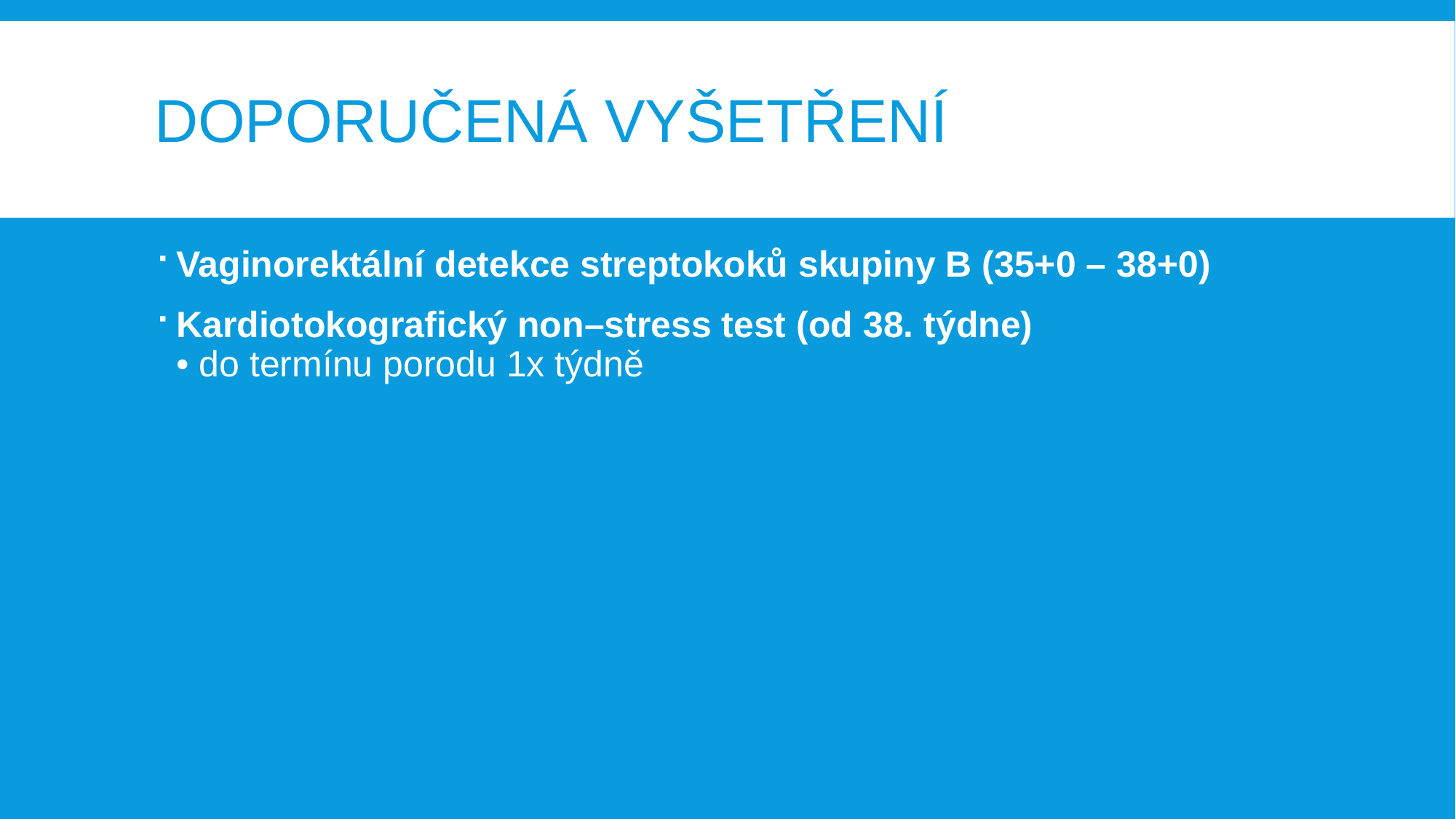

# Doporučená vyšetření
Vaginorektální detekce streptokoků skupiny B (35+0 – 38+0)
Kardiotokografický non–stress test (od 38. týdne) 
• do termínu porodu 1x týdně